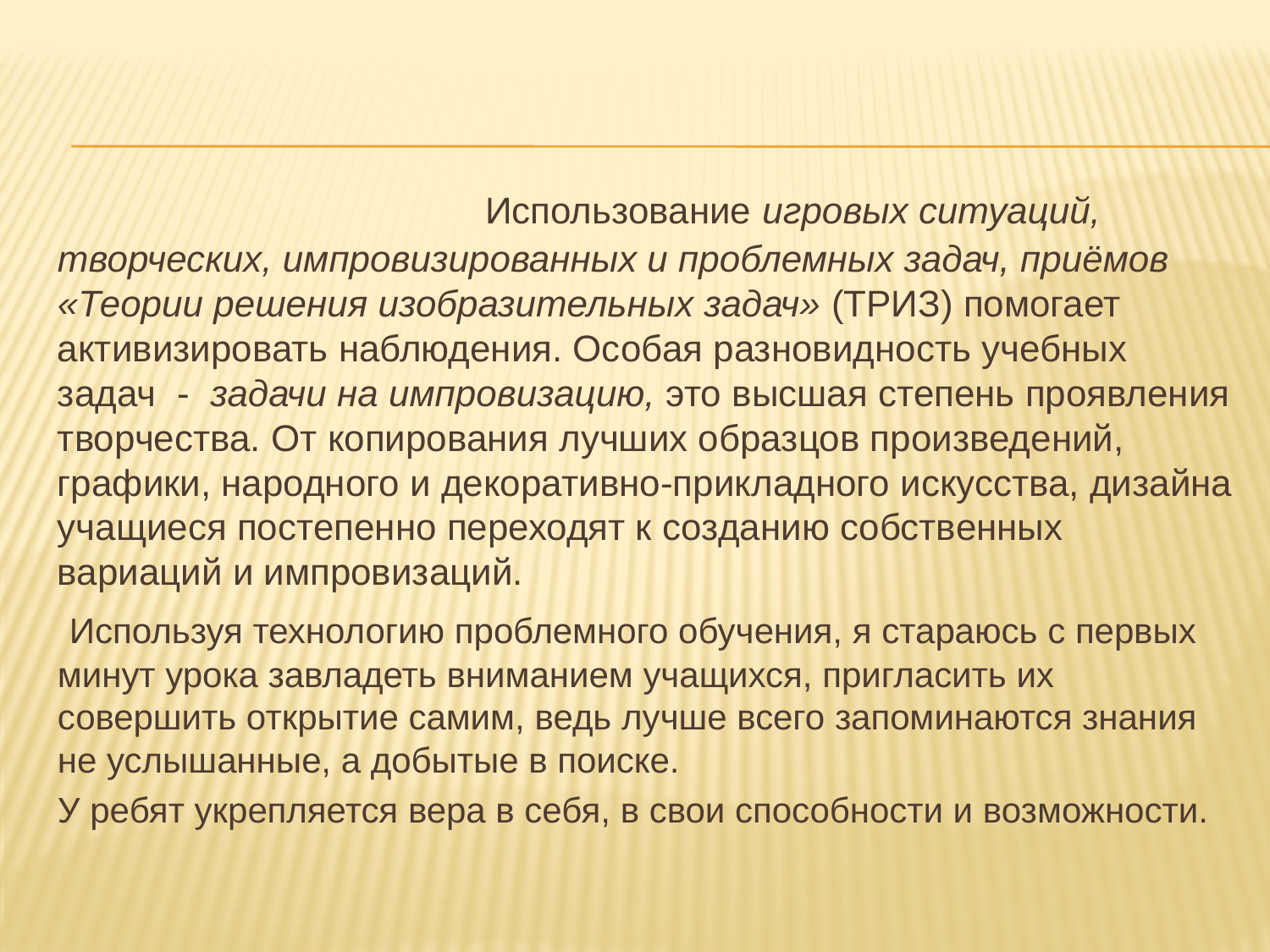

#
	                              Использование игровых ситуаций, творческих, импровизированных и проблемных задач, приёмов «Теории решения изобразительных задач» (ТРИЗ) помогает активизировать наблюдения. Особая разновидность учебных задач  -  задачи на импровизацию, это высшая степень проявления творчества. От копирования лучших образцов произведений, графики, народного и декоративно-прикладного искусства, дизайна учащиеся постепенно переходят к созданию собственных вариаций и импровизаций.
 Используя технологию проблемного обучения, я стараюсь с первых минут урока завладеть вниманием учащихся, пригласить их совершить открытие самим, ведь лучше всего запоминаются знания не услышанные, а добытые в поиске.
У ребят укрепляется вера в себя, в свои способности и возможности.